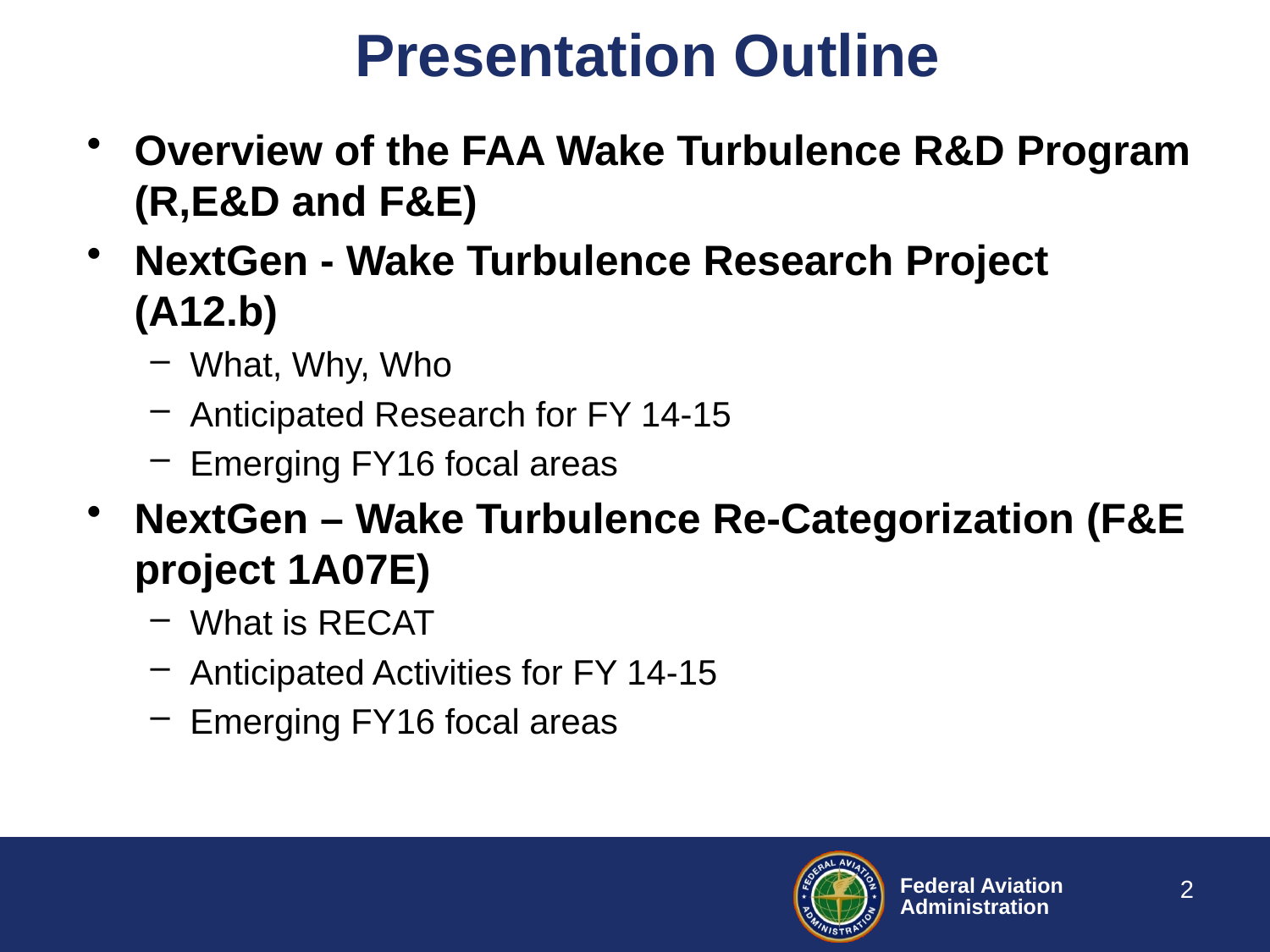

Presentation Outline

Overview of the FAA Wake Turbulence R&D Program (R,E&D and F&E)
NextGen - Wake Turbulence Research Project (A12.b)
What, Why, Who
Anticipated Research for FY 14-15
Emerging FY16 focal areas
NextGen – Wake Turbulence Re-Categorization (F&E project 1A07E)
What is RECAT
Anticipated Activities for FY 14-15
Emerging FY16 focal areas

2